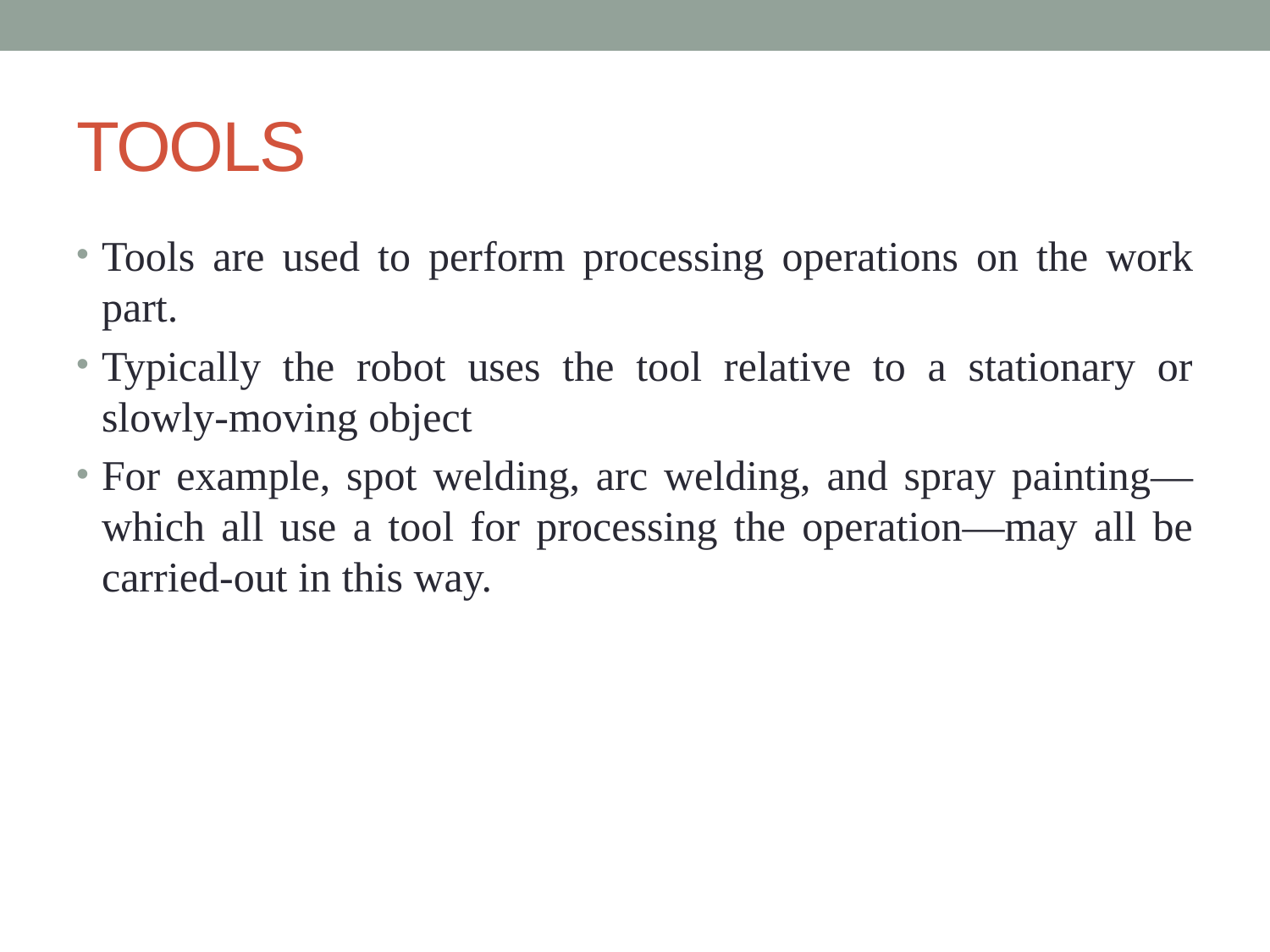

# TOOLS
Tools are used to perform processing operations on the work part.
Typically the robot uses the tool relative to a stationary or slowly-moving object
For example, spot welding, arc welding, and spray painting—which all use a tool for processing the operation—may all be carried-out in this way.